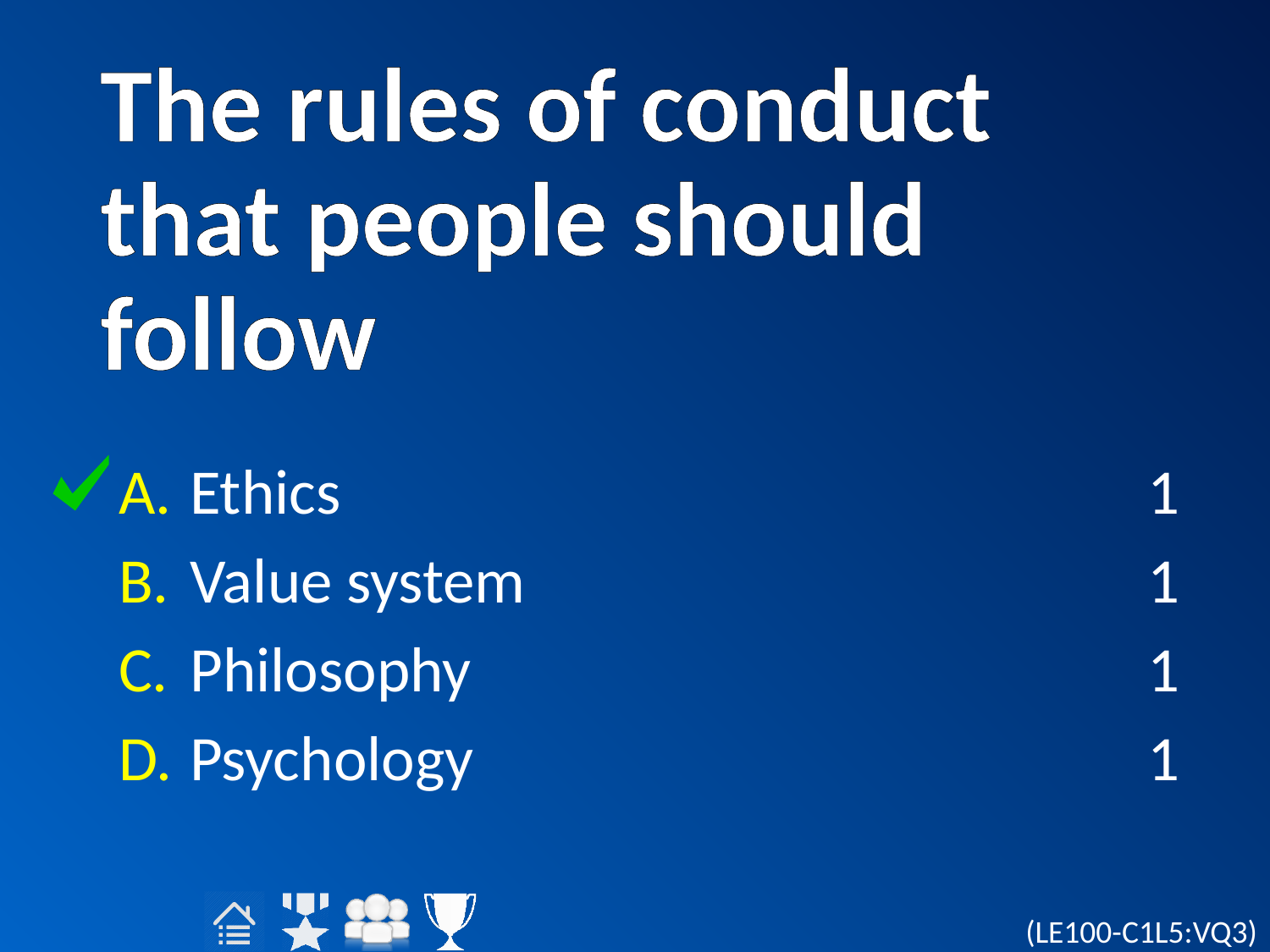

# The rules of conduct that people should follow
Ethics
Value system
Philosophy
Psychology
1
1
1
1

(LE100-C1L5:VQ3)